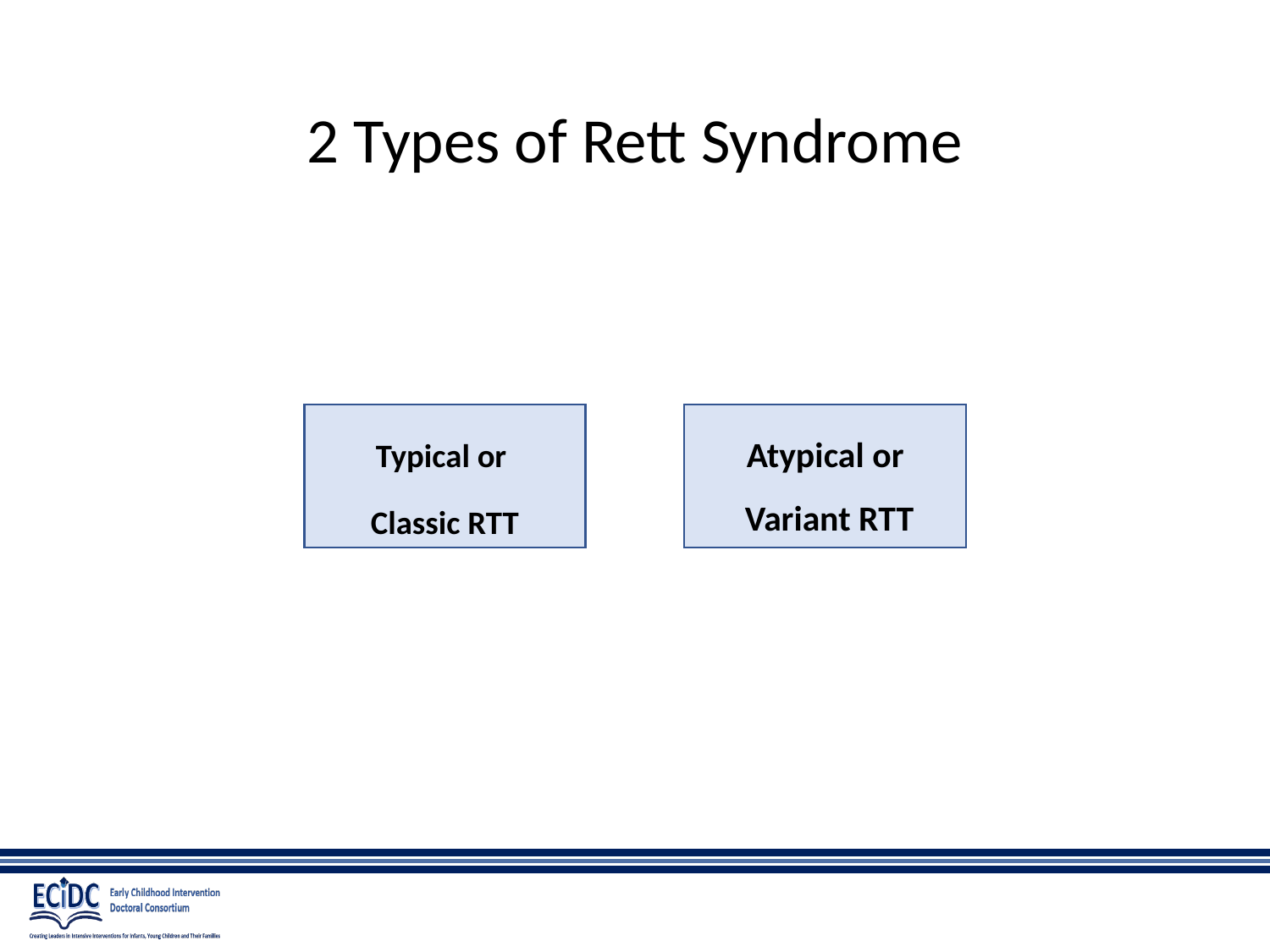

# 2 Types of Rett Syndrome
Typical or
Classic RTT
Atypical or
 Variant RTT